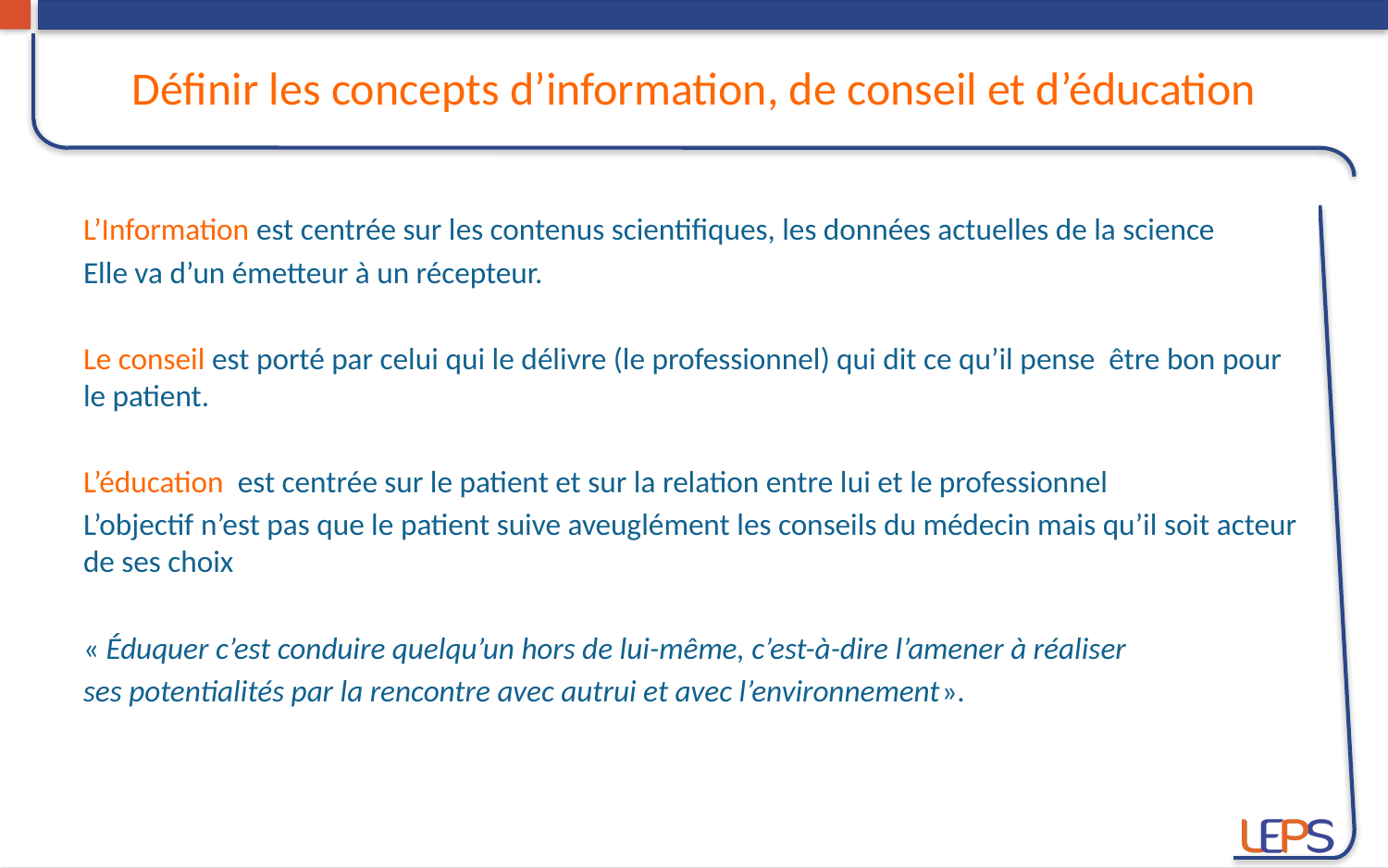

Définir les concepts d’information, de conseil et d’éducation
L’Information est centrée sur les contenus scientifiques, les données actuelles de la science
Elle va d’un émetteur à un récepteur.

Le conseil est porté par celui qui le délivre (le professionnel) qui dit ce qu’il pense  être bon pour le patient.

L’éducation  est centrée sur le patient et sur la relation entre lui et le professionnel
L’objectif n’est pas que le patient suive aveuglément les conseils du médecin mais qu’il soit acteur de ses choix

« Éduquer c’est conduire quelqu’un hors de lui-même, c’est-à-dire l’amener à réaliser
ses potentialités par la rencontre avec autrui et avec l’environnement».